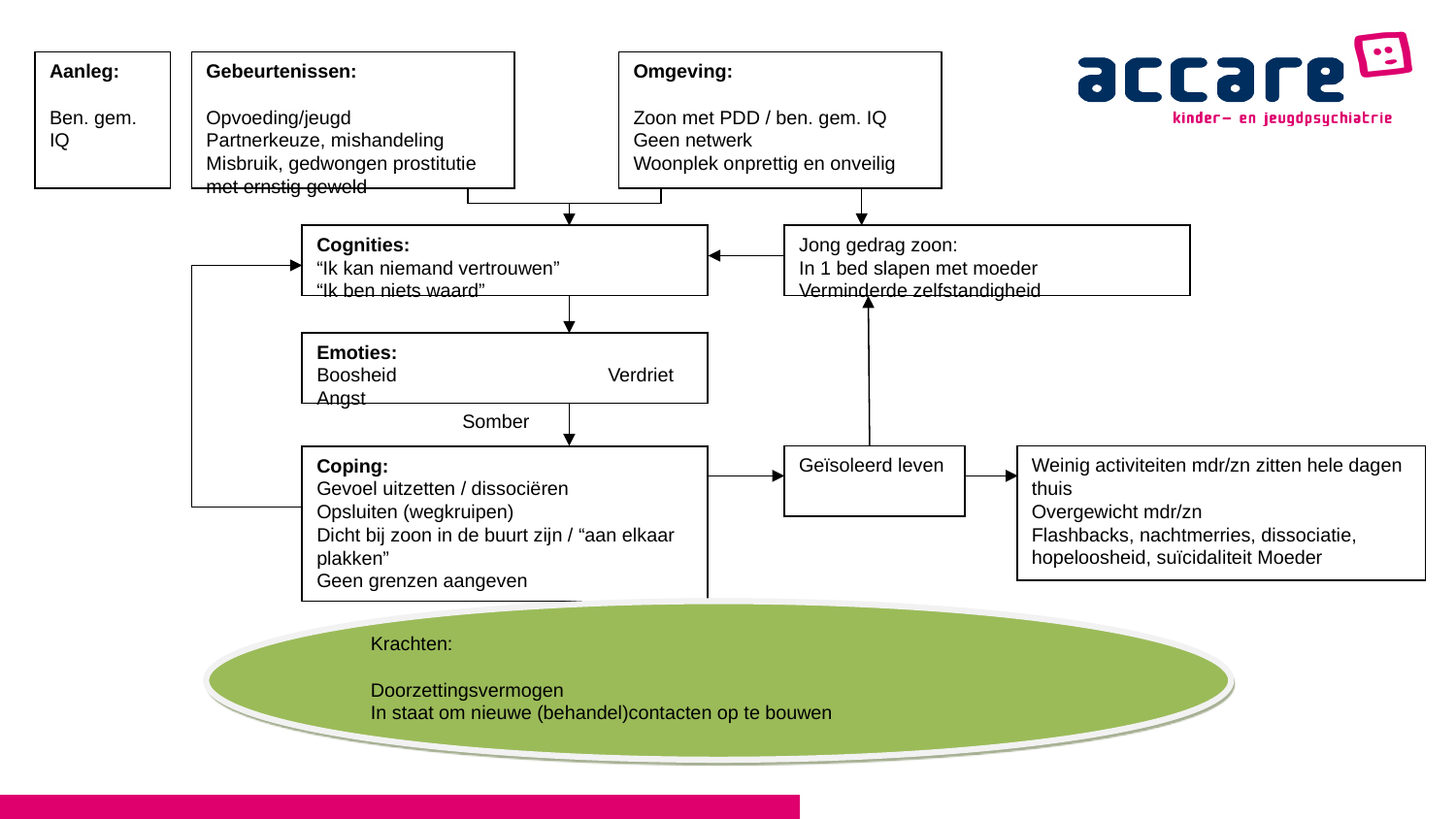

Aanleg:

Ben. gem. IQ
Gebeurtenissen:

Opvoeding/jeugd
Partnerkeuze, mishandeling
Misbruik, gedwongen prostitutie met ernstig geweld

Omgeving:

Zoon met PDD / ben. gem. IQ
Geen netwerk
Woonplek onprettig en onveilig
Cognities:
“Ik kan niemand vertrouwen”
“Ik ben niets waard”
Jong gedrag zoon:
In 1 bed slapen met moeder
Verminderde zelfstandigheid
Emoties:
Boosheid		Verdriet
Angst			Somber
Coping:
Gevoel uitzetten / dissociëren
Opsluiten (wegkruipen)
Dicht bij zoon in de buurt zijn / “aan elkaar plakken”
Geen grenzen aangeven
Geïsoleerd leven
Weinig activiteiten mdr/zn zitten hele dagen thuis
Overgewicht mdr/zn
Flashbacks, nachtmerries, dissociatie, hopeloosheid, suïcidaliteit Moeder
Krachten:

Doorzettingsvermogen
In staat om nieuwe (behandel)contacten op te bouwen